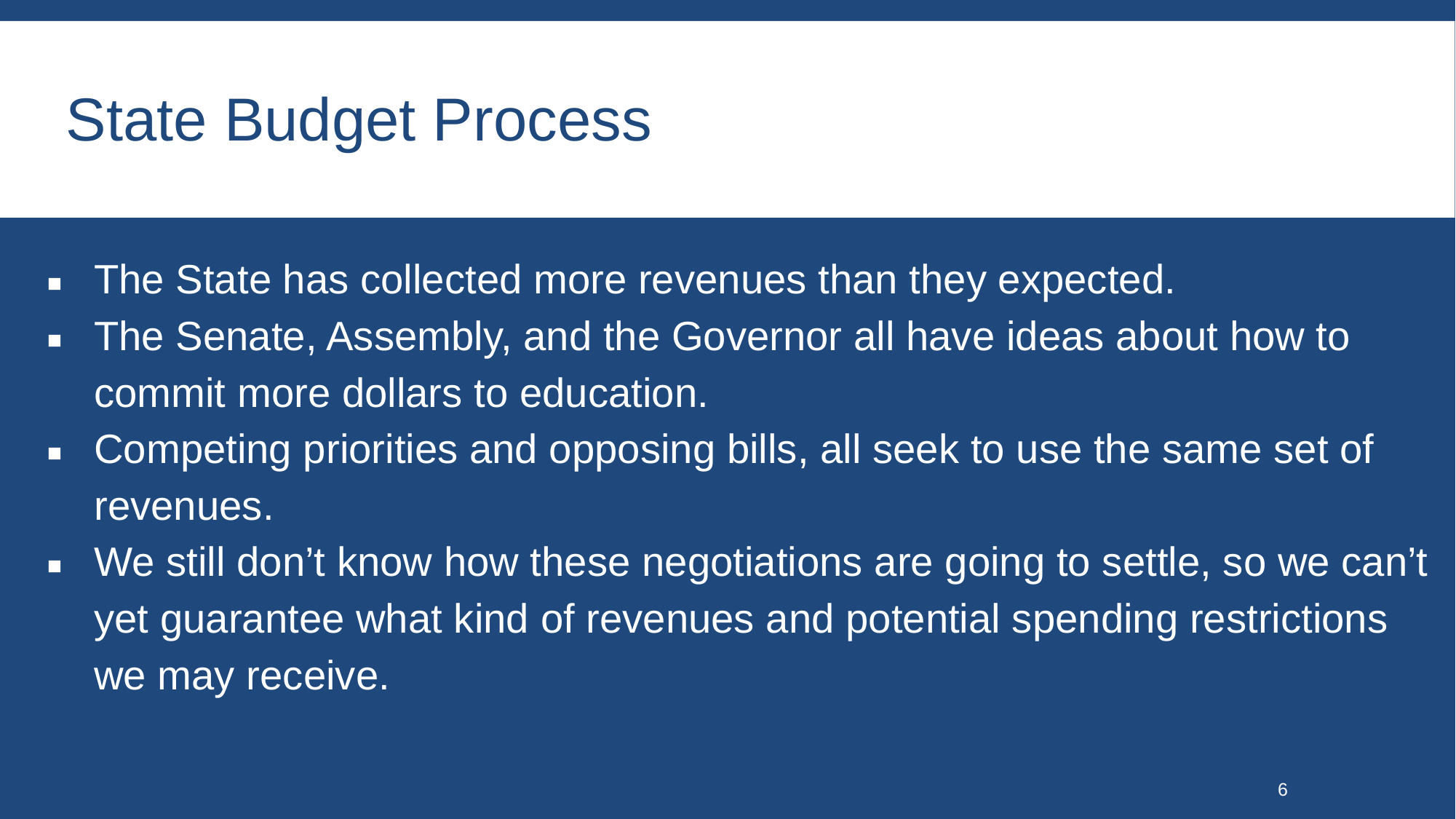

# State Budget Process
The State has collected more revenues than they expected.
The Senate, Assembly, and the Governor all have ideas about how to commit more dollars to education.
Competing priorities and opposing bills, all seek to use the same set of revenues.
We still don’t know how these negotiations are going to settle, so we can’t yet guarantee what kind of revenues and potential spending restrictions we may receive.
6